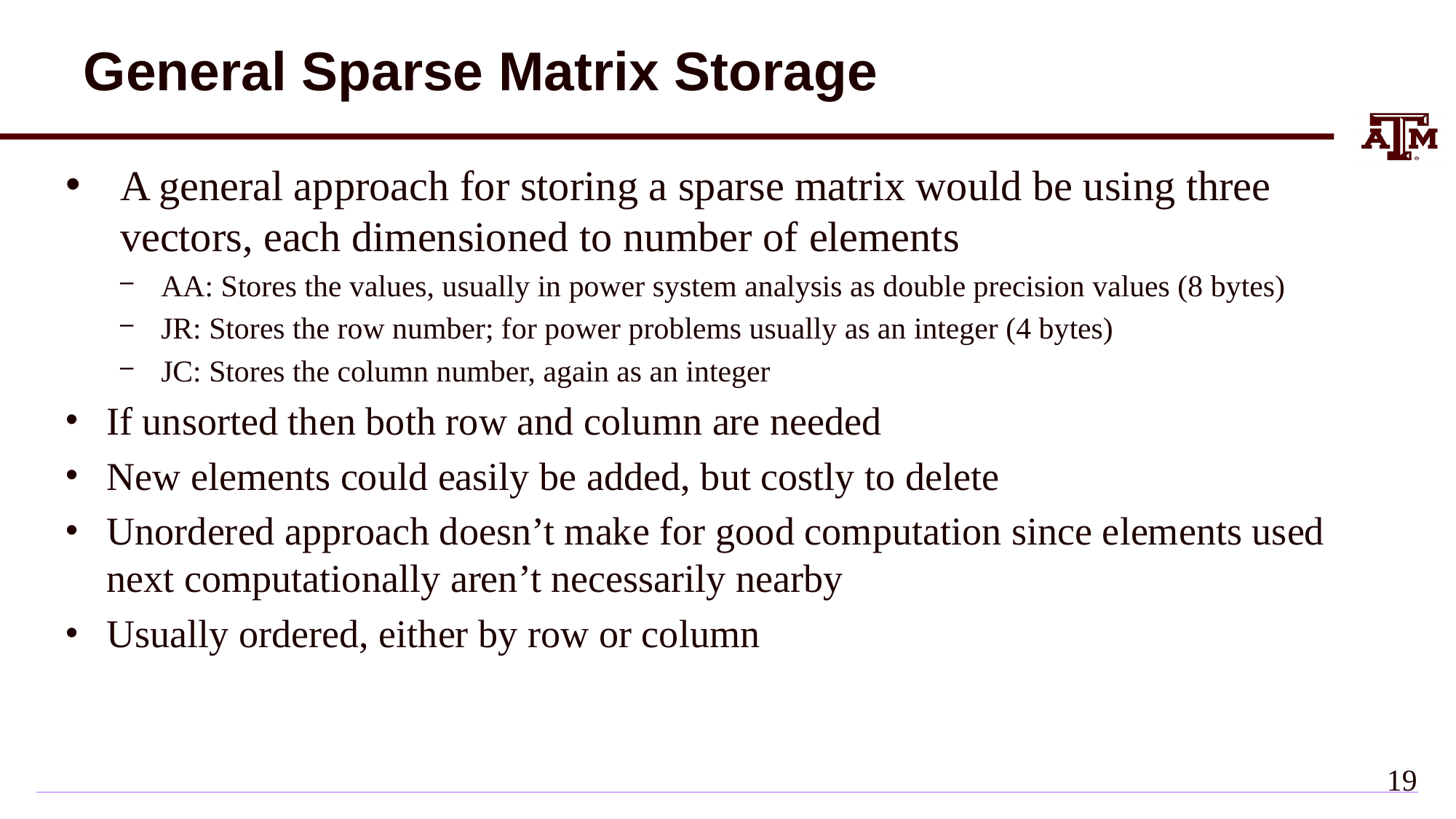

# General Sparse Matrix Storage
A general approach for storing a sparse matrix would be using three vectors, each dimensioned to number of elements
AA: Stores the values, usually in power system analysis as double precision values (8 bytes)
JR: Stores the row number; for power problems usually as an integer (4 bytes)
JC: Stores the column number, again as an integer
If unsorted then both row and column are needed
New elements could easily be added, but costly to delete
Unordered approach doesn’t make for good computation since elements used next computationally aren’t necessarily nearby
Usually ordered, either by row or column

19